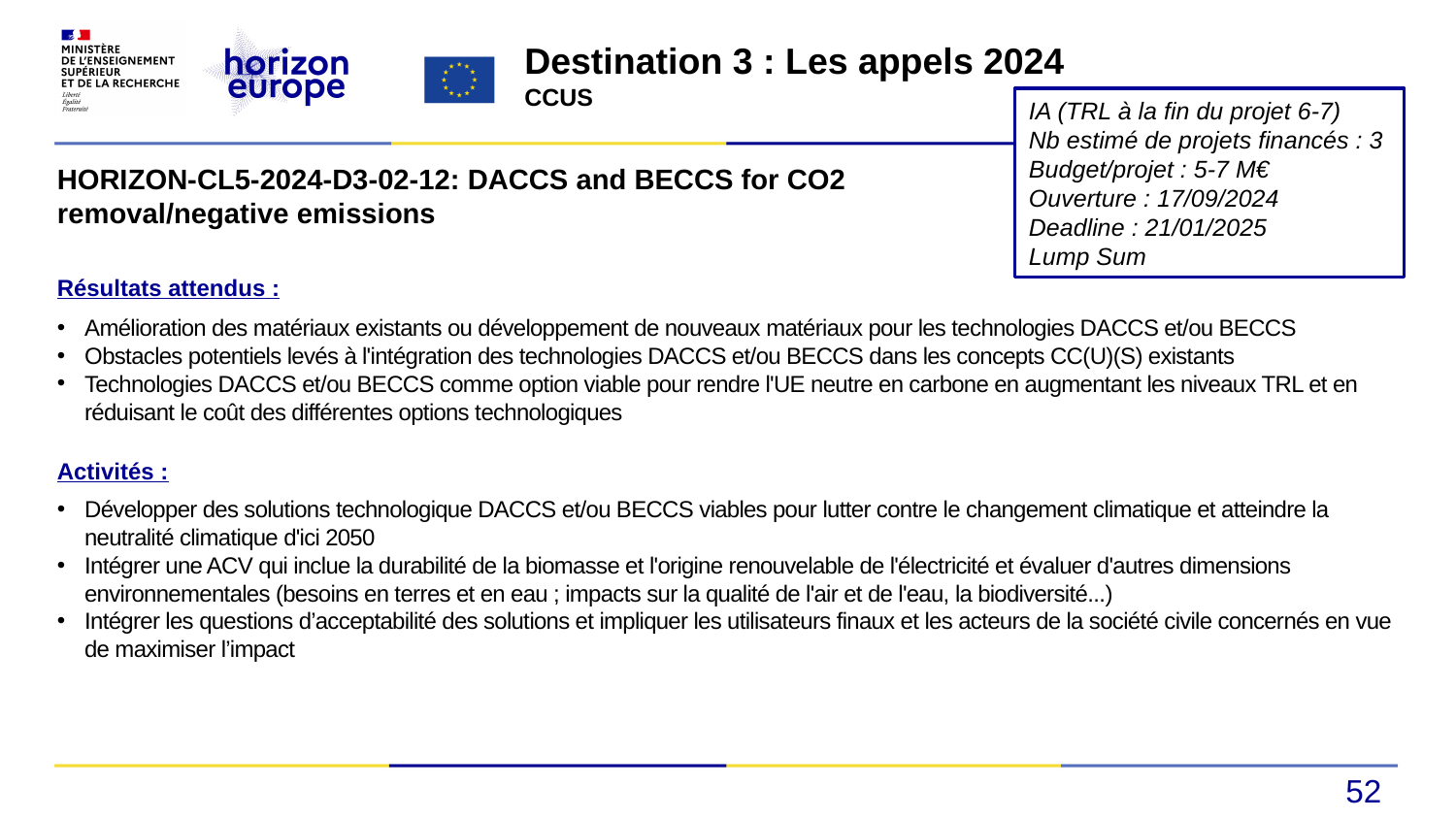

Destination 3 : Les appels 2024
CCUS
IA (TRL à la fin du projet 6-7)
Nb estimé de projets financés : 3
Budget/projet : 5-7 M€
Ouverture : 17/09/2024
Deadline : 21/01/2025
Lump Sum
HORIZON-CL5-2024-D3-02-12: DACCS and BECCS for CO2 removal/negative emissions
Résultats attendus :
Amélioration des matériaux existants ou développement de nouveaux matériaux pour les technologies DACCS et/ou BECCS
Obstacles potentiels levés à l'intégration des technologies DACCS et/ou BECCS dans les concepts CC(U)(S) existants
Technologies DACCS et/ou BECCS comme option viable pour rendre l'UE neutre en carbone en augmentant les niveaux TRL et en réduisant le coût des différentes options technologiques

Activités :
Développer des solutions technologique DACCS et/ou BECCS viables pour lutter contre le changement climatique et atteindre la neutralité climatique d'ici 2050
Intégrer une ACV qui inclue la durabilité de la biomasse et l'origine renouvelable de l'électricité et évaluer d'autres dimensions environnementales (besoins en terres et en eau ; impacts sur la qualité de l'air et de l'eau, la biodiversité...)
Intégrer les questions d’acceptabilité des solutions et impliquer les utilisateurs finaux et les acteurs de la société civile concernés en vue de maximiser l’impact

52